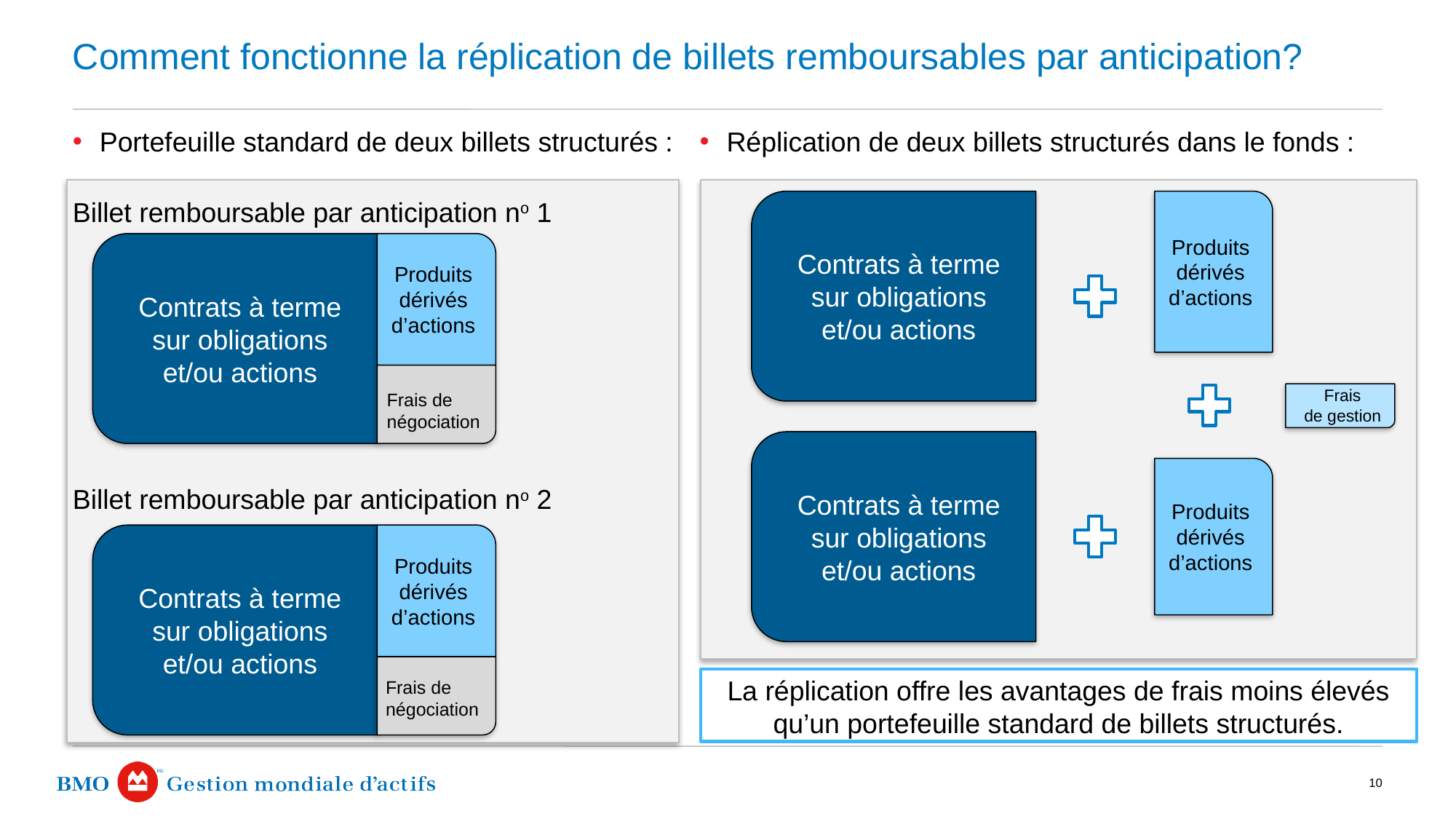

# Comment fonctionne la réplication de billets remboursables par anticipation?
Portefeuille standard de deux billets structurés :

Billet remboursable par anticipation no 1

Billet remboursable par anticipation no 2
Réplication de deux billets structurés dans le fonds :
Contrats à terme sur obligations et/ou actions

Produits dérivés d’actions
Contrats à terme sur obligations et/ou actions
Produits dérivés d’actions

Frais de gestion
Frais de négociation
Contrats à terme sur obligations et/ou actions
Produits dérivés d’actions
Contrats à terme sur obligations et/ou actions

Produits dérivés d’actions

La réplication offre les avantages de frais moins élevés qu’un portefeuille standard de billets structurés.

Frais de négociation
10